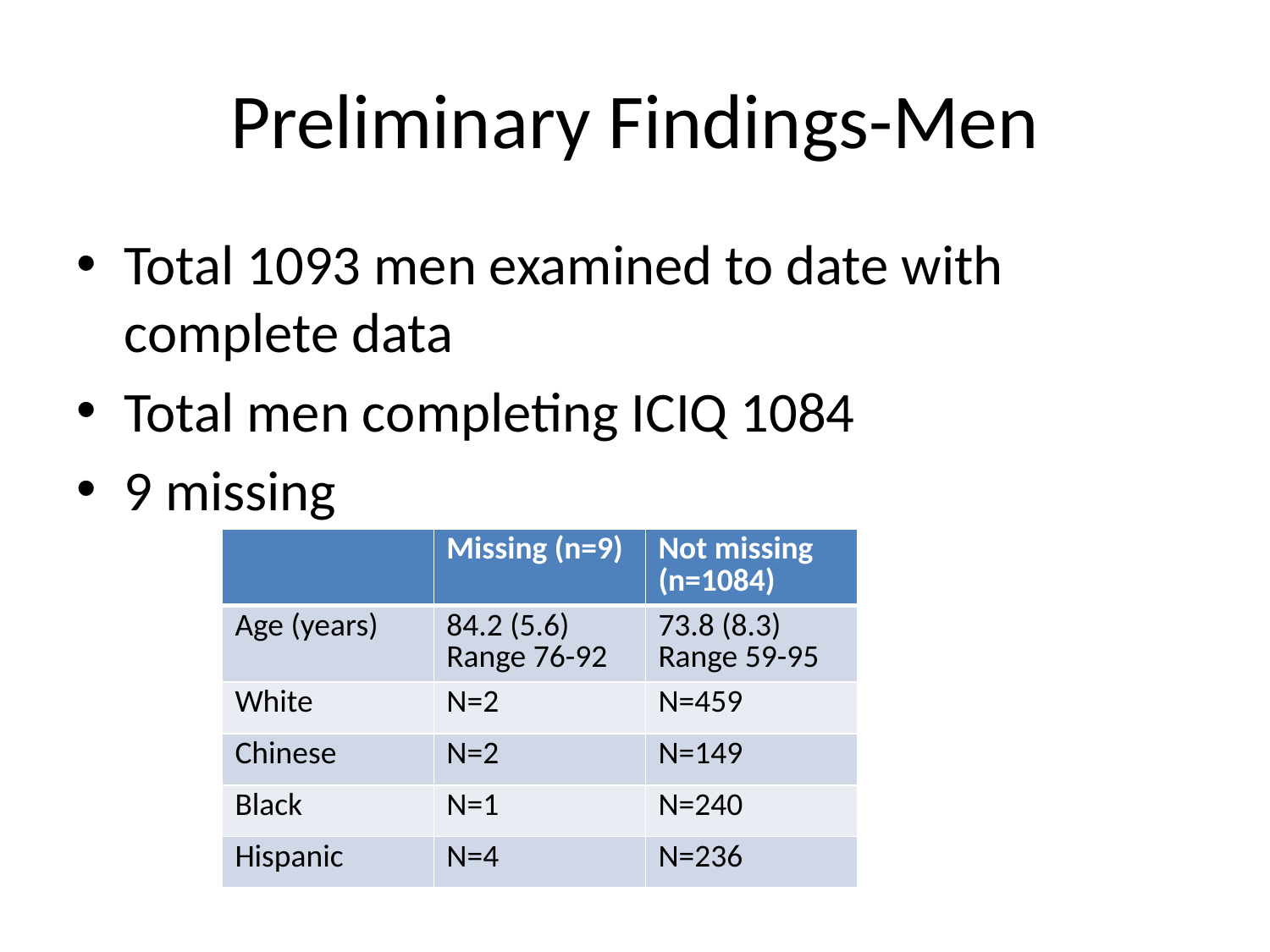

# Preliminary Findings-Men
Total 1093 men examined to date with complete data
Total men completing ICIQ 1084
9 missing

|  | Missing (n=9) | Not missing (n=1084) |
| --- | --- | --- |
| Age (years) | 84.2 (5.6) Range 76-92 | 73.8 (8.3) Range 59-95 |
| White | N=2 | N=459 |
| Chinese | N=2 | N=149 |
| Black | N=1 | N=240 |
| Hispanic | N=4 | N=236 |